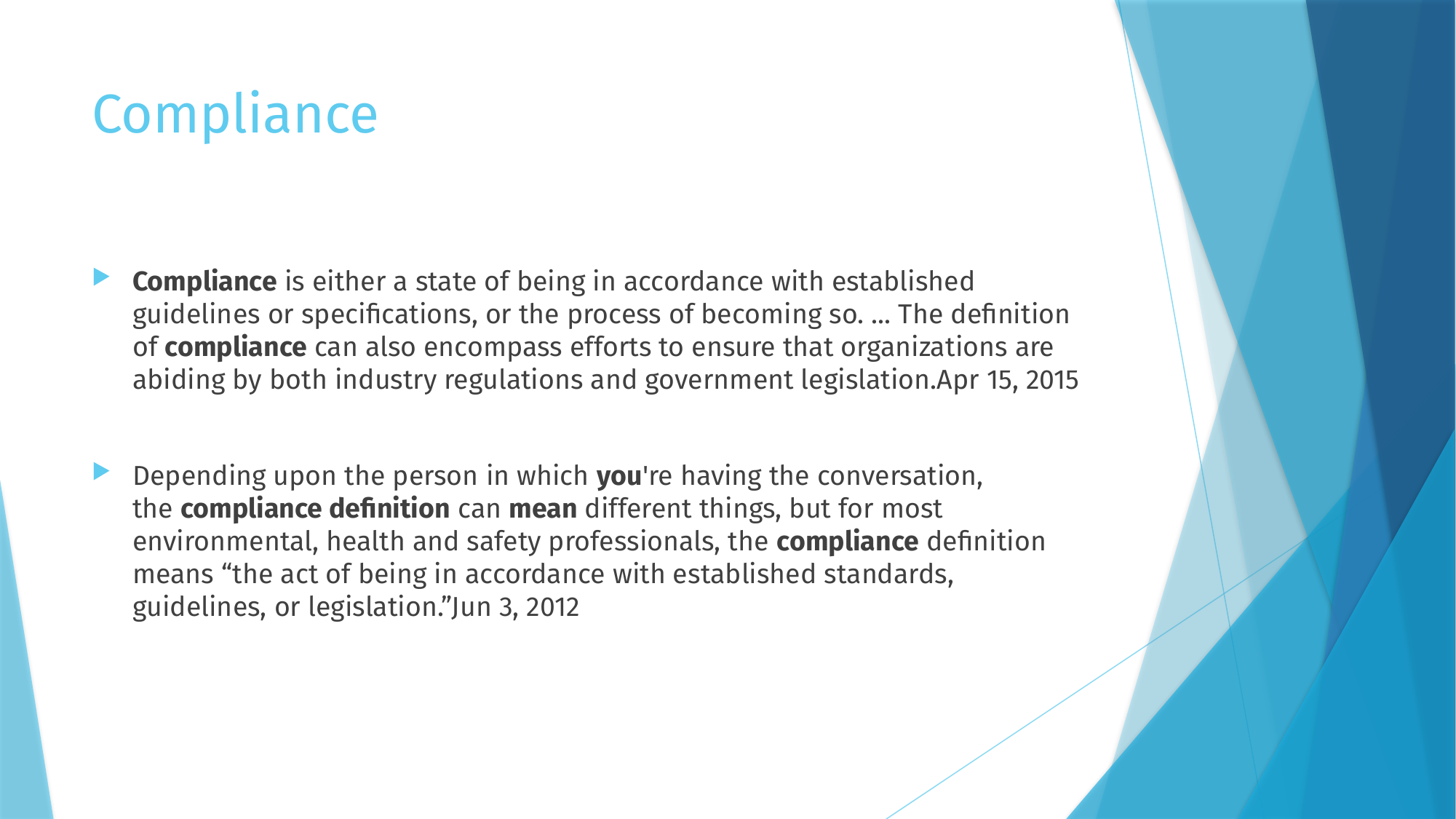

# Compliance
Compliance is either a state of being in accordance with established guidelines or specifications, or the process of becoming so. ... The definition of compliance can also encompass efforts to ensure that organizations are abiding by both industry regulations and government legislation.Apr 15, 2015

Depending upon the person in which you're having the conversation, the compliance definition can mean different things, but for most environmental, health and safety professionals, the compliance definition means “the act of being in accordance with established standards, guidelines, or legislation.”Jun 3, 2012